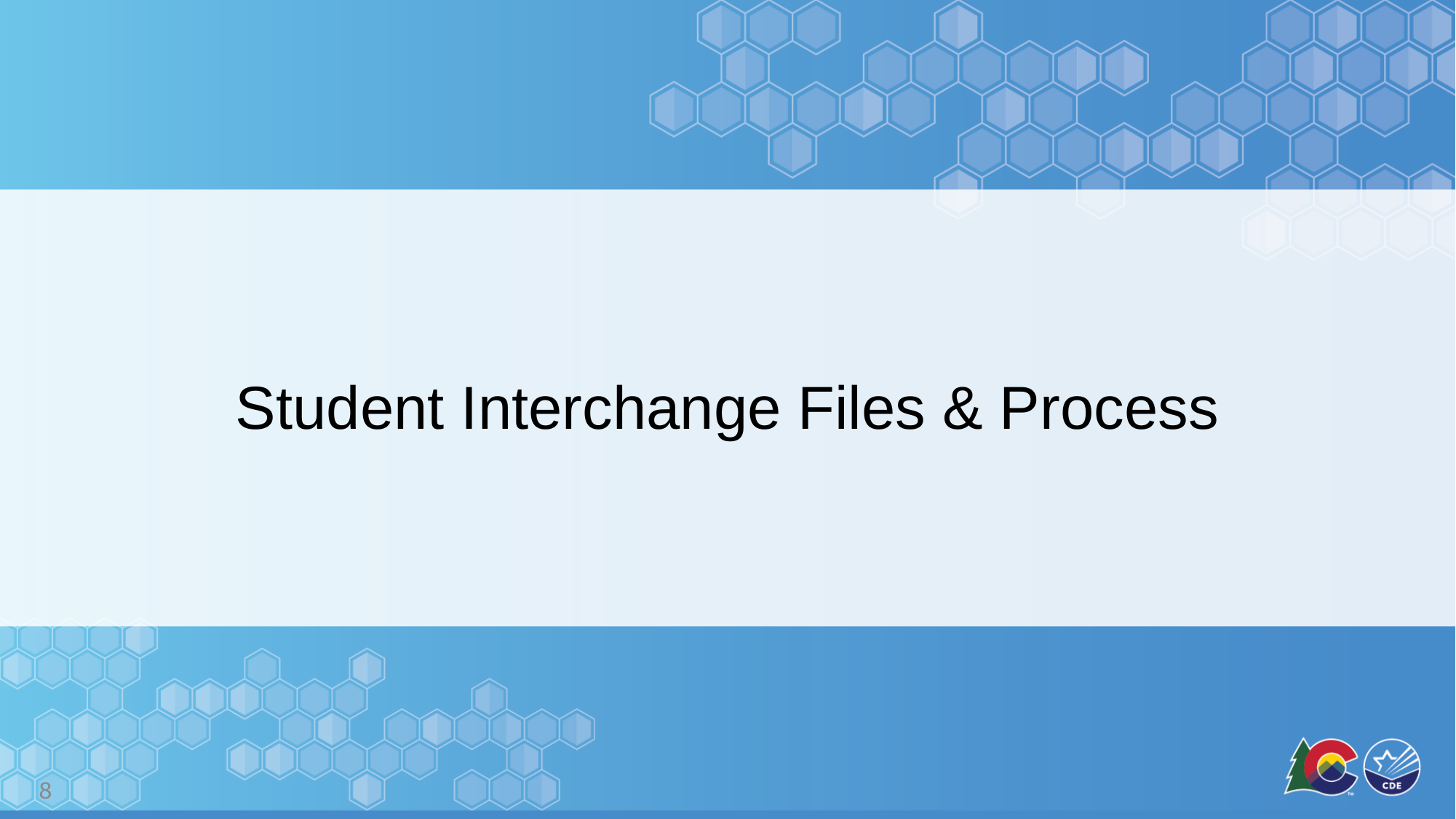

# Student Interchange Files & Process
8